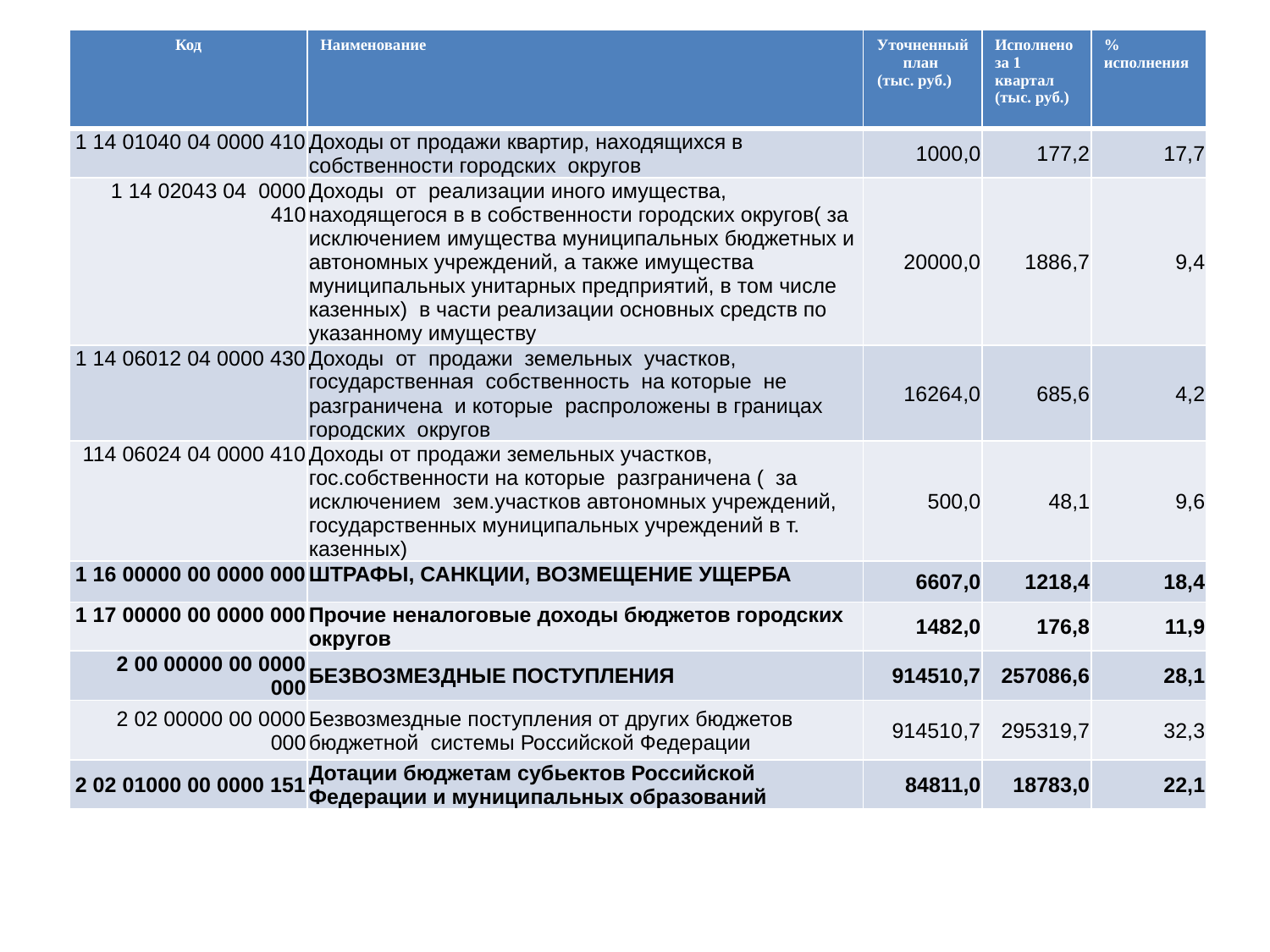

| Код | Наименование | Уточненный план (тыс. руб.) | Исполнено за 1 квартал (тыс. руб.) | % исполнения |
| --- | --- | --- | --- | --- |
| 1 14 01040 04 0000 410 | Доходы от продажи квартир, находящихся в собственности городских округов | 1000,0 | 177,2 | 17,7 |
| 1 14 02043 04 0000 410 | Доходы от реализации иного имущества, находящегося в в собственности городских округов( за исключением имущества муниципальных бюджетных и автономных учреждений, а также имущества муниципальных унитарных предприятий, в том числе казенных) в части реализации основных средств по указанному имуществу | 20000,0 | 1886,7 | 9,4 |
| 1 14 06012 04 0000 430 | Доходы от продажи земельных участков, государственная собственность на которые не разграничена и которые распроложены в границах городских округов | 16264,0 | 685,6 | 4,2 |
| 114 06024 04 0000 410 | Доходы от продажи земельных участков, гос.собственности на которые разграничена ( за исключением зем.участков автономных учреждений, государственных муниципальных учреждений в т. казенных) | 500,0 | 48,1 | 9,6 |
| 1 16 00000 00 0000 000 | ШТРАФЫ, САНКЦИИ, ВОЗМЕЩЕНИЕ УЩЕРБА | 6607,0 | 1218,4 | 18,4 |
| 1 17 00000 00 0000 000 | Прочие неналоговые доходы бюджетов городских округов | 1482,0 | 176,8 | 11,9 |
| 2 00 00000 00 0000 000 | БЕЗВОЗМЕЗДНЫЕ ПОСТУПЛЕНИЯ | 914510,7 | 257086,6 | 28,1 |
| 2 02 00000 00 0000 000 | Безвозмездные поступления от других бюджетов бюджетной системы Российской Федерации | 914510,7 | 295319,7 | 32,3 |
| 2 02 01000 00 0000 151 | Дотации бюджетам субьектов Российской Федерации и муниципальных образований | 84811,0 | 18783,0 | 22,1 |
#